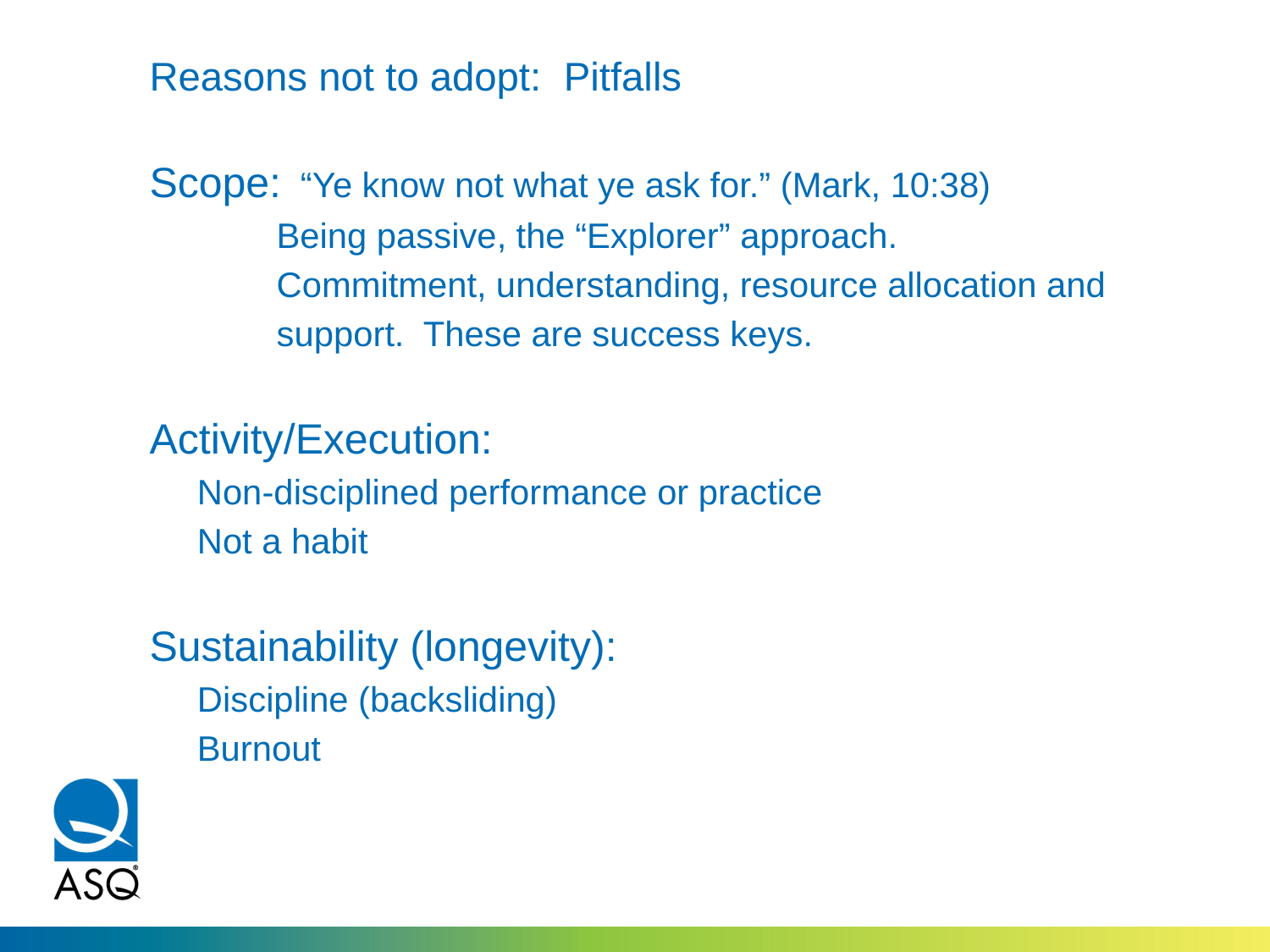

# Reasons not to adopt:  Pitfalls
Scope:  “Ye know not what ye ask for.” (Mark, 10:38)
	Being passive, the “Explorer” approach.
	Commitment, understanding, resource allocation and
	support.  These are success keys.

Activity/Execution:
	Non-disciplined performance or practice
	Not a habit

Sustainability (longevity):
	Discipline (backsliding)
	Burnout